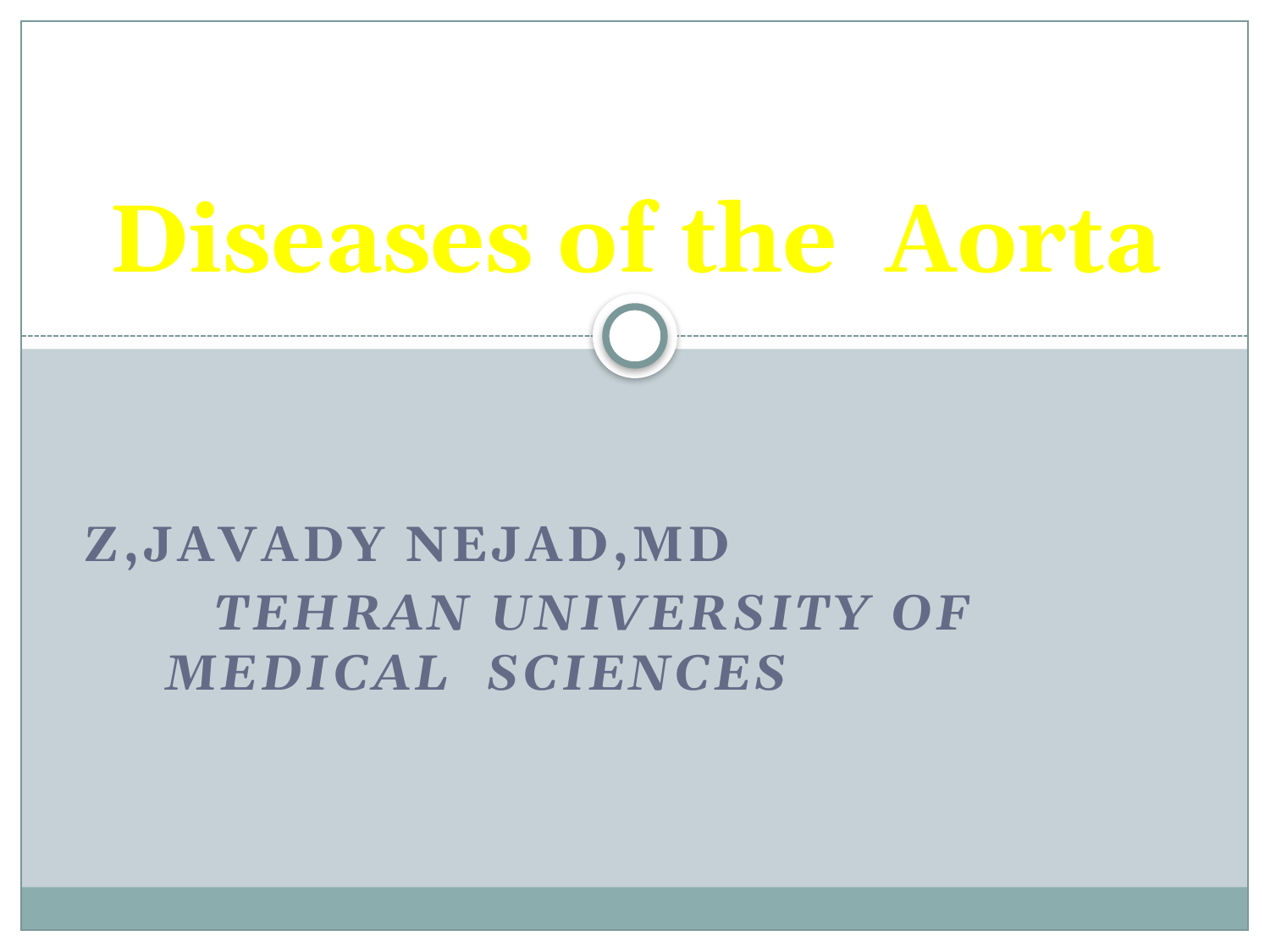

# Diseases of the  Aorta
   Z,JAVADY NEJAD,MD
              Tehran university of medical  sciences